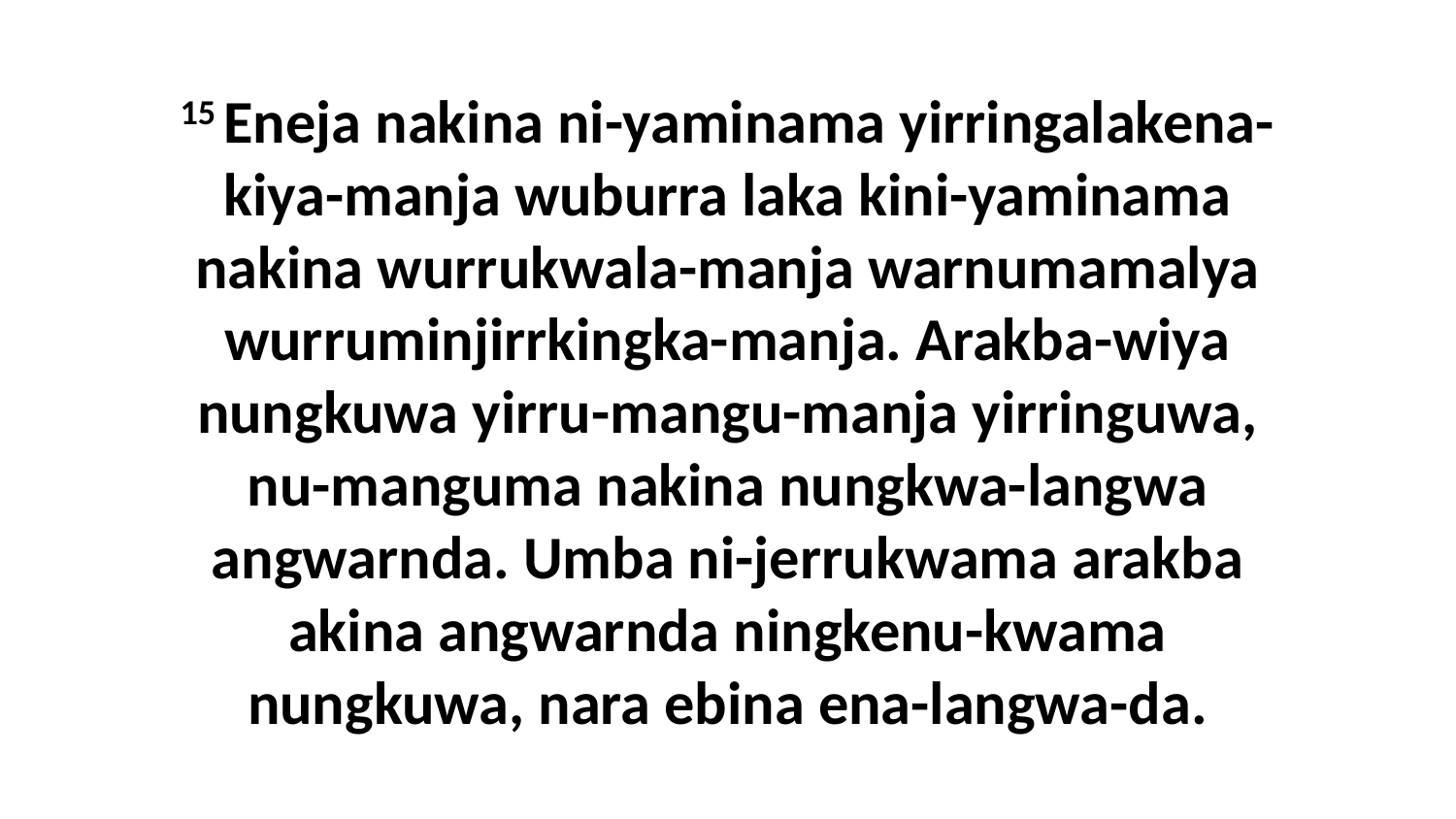

15 Eneja nakina ni-yaminama yirringalakena-kiya-manja wuburra laka kini-yaminama nakina wurrukwala-manja warnumamalya wurruminjirrkingka-manja. Arakba-wiya nungkuwa yirru-mangu-manja yirringuwa, nu-manguma nakina nungkwa-langwa angwarnda. Umba ni-jerrukwama arakba akina angwarnda ningkenu-kwama nungkuwa, nara ebina ena-langwa-da.